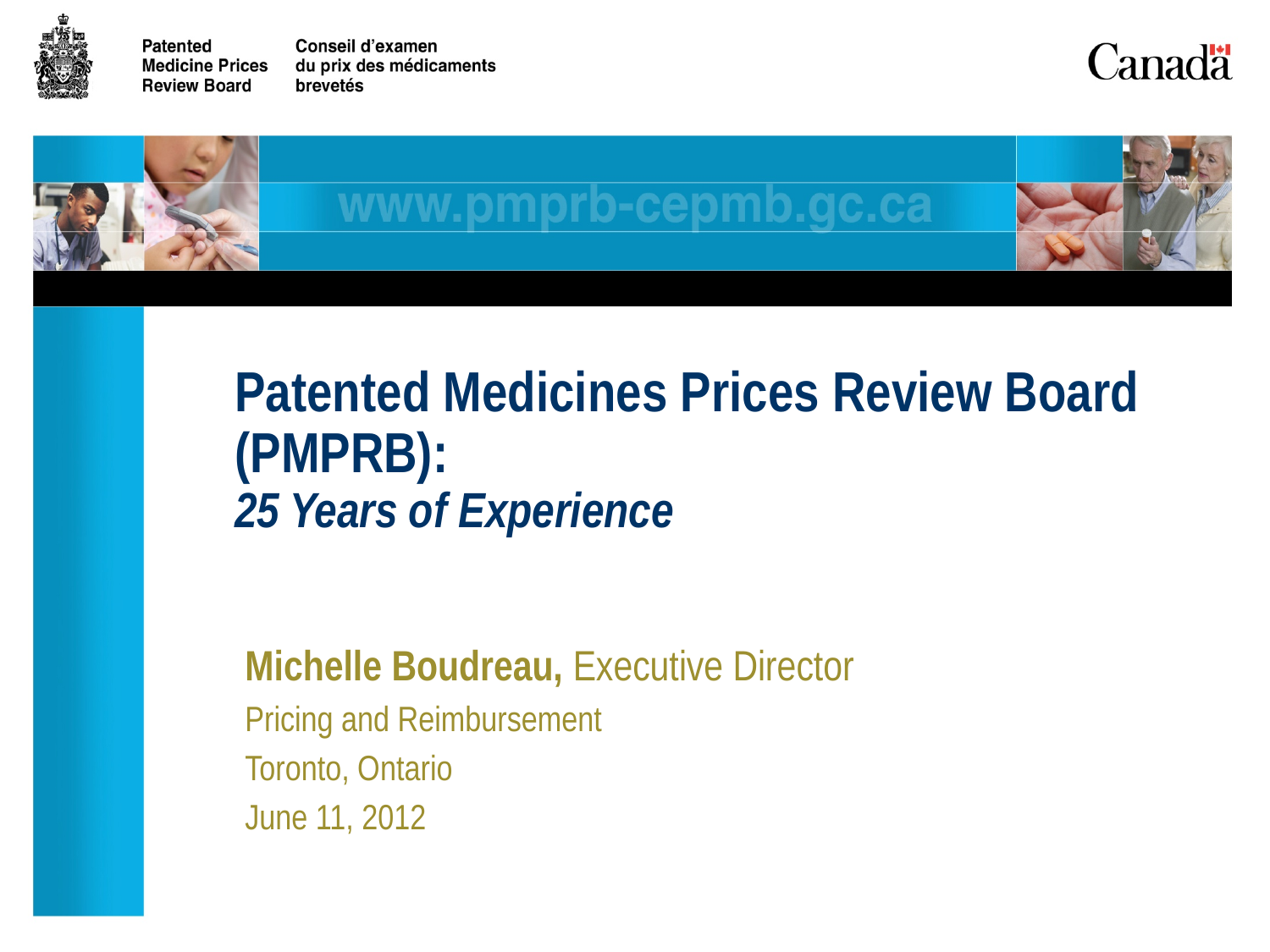

# Patented Medicines Prices Review Board (PMPRB): 25 Years of Experience

Michelle Boudreau, Executive Director
Pricing and Reimbursement
Toronto, Ontario
June 11, 2012